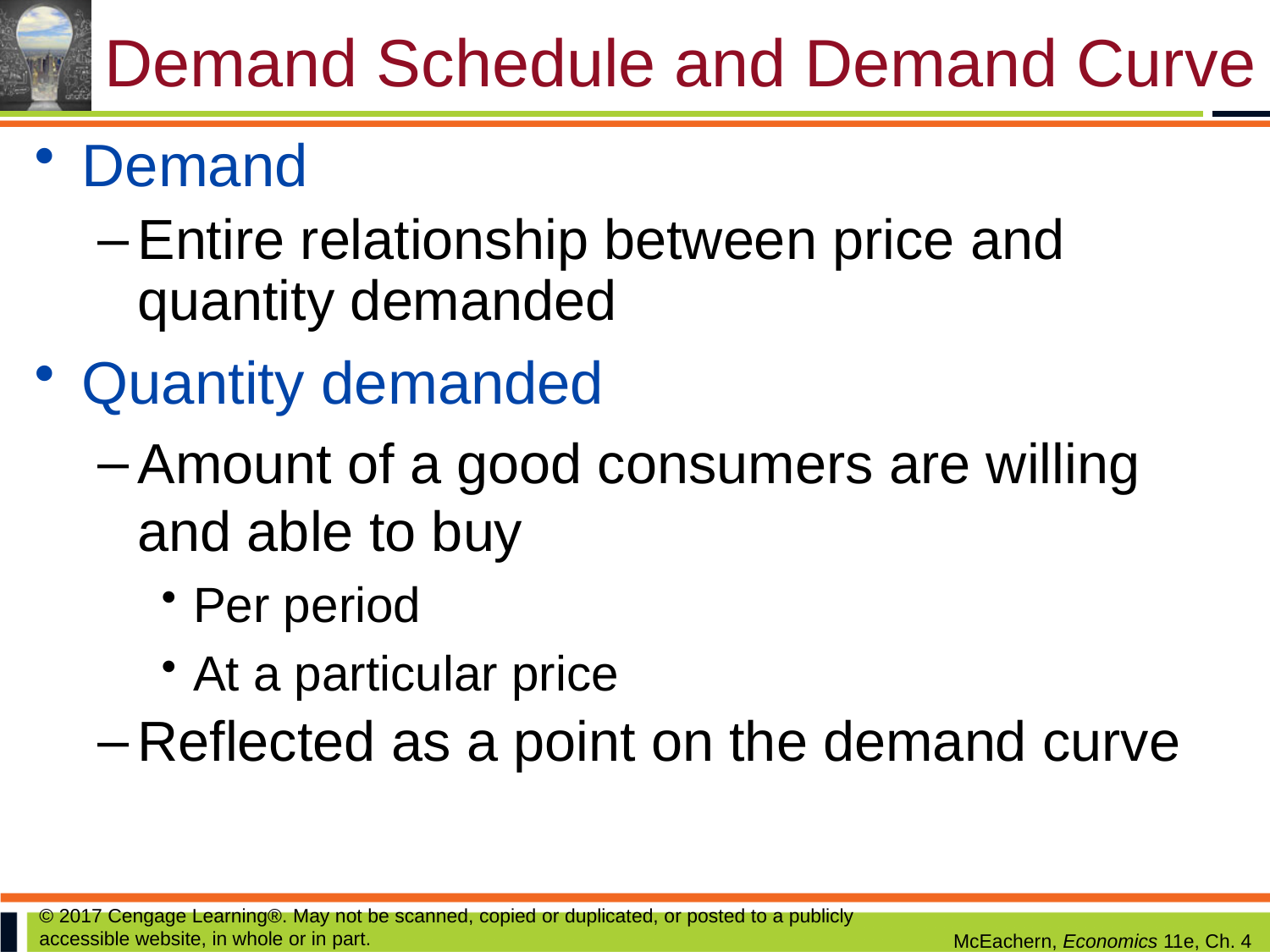

# Demand Schedule and Demand Curve
Demand
Entire relationship between price and quantity demanded
Quantity demanded
Amount of a good consumers are willing and able to buy
Per period
At a particular price
Reflected as a point on the demand curve
© 2017 Cengage Learning®. May not be scanned, copied or duplicated, or posted to a publicly accessible website, in whole or in part.